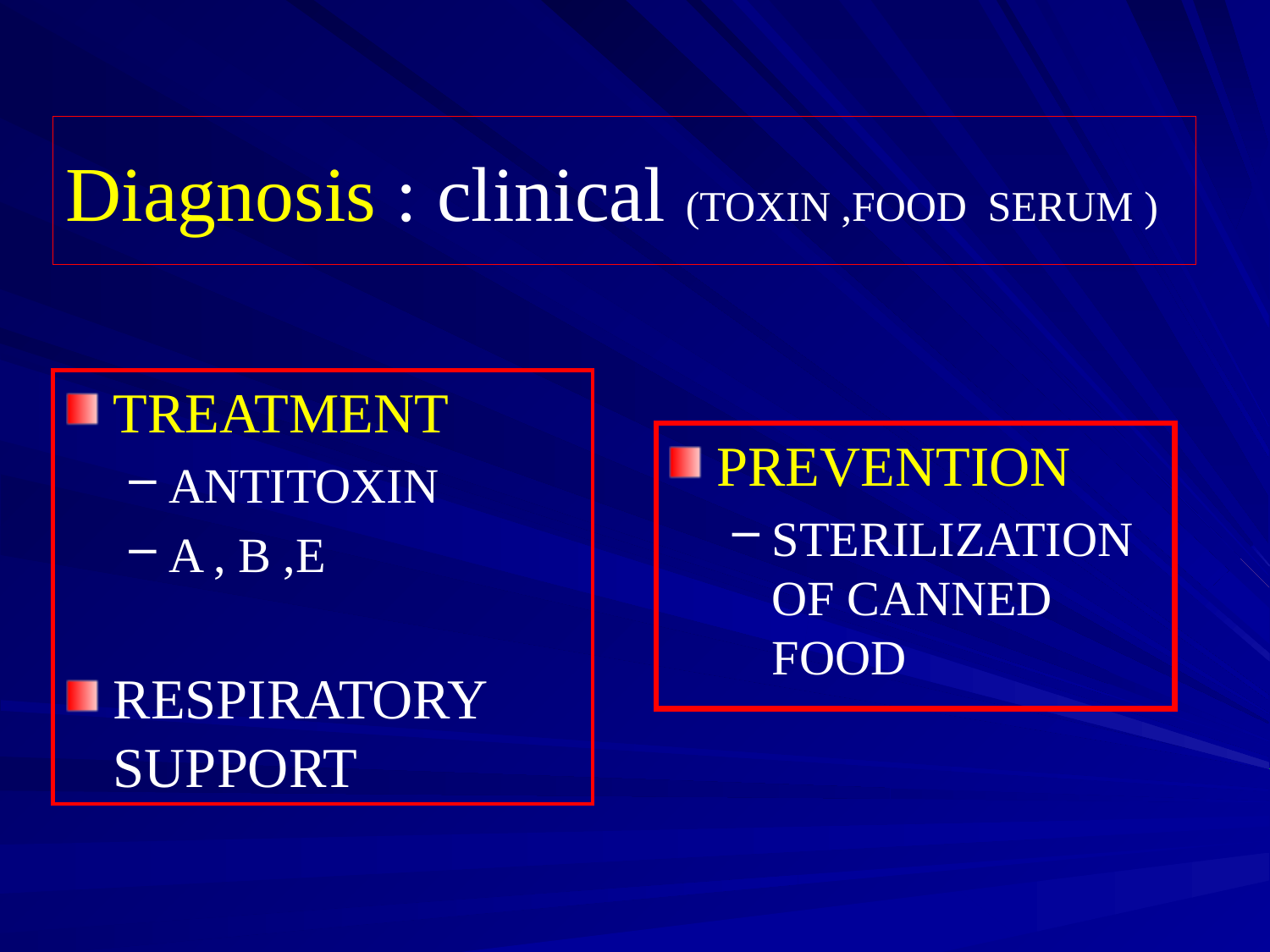

# Diagnosis : clinical (TOXIN ,FOOD  SERUM )
TREATMENT
ANTITOXIN
A , B ,E

RESPIRATORY   SUPPORT
PREVENTION
STERILIZATION  OF CANNED  FOOD